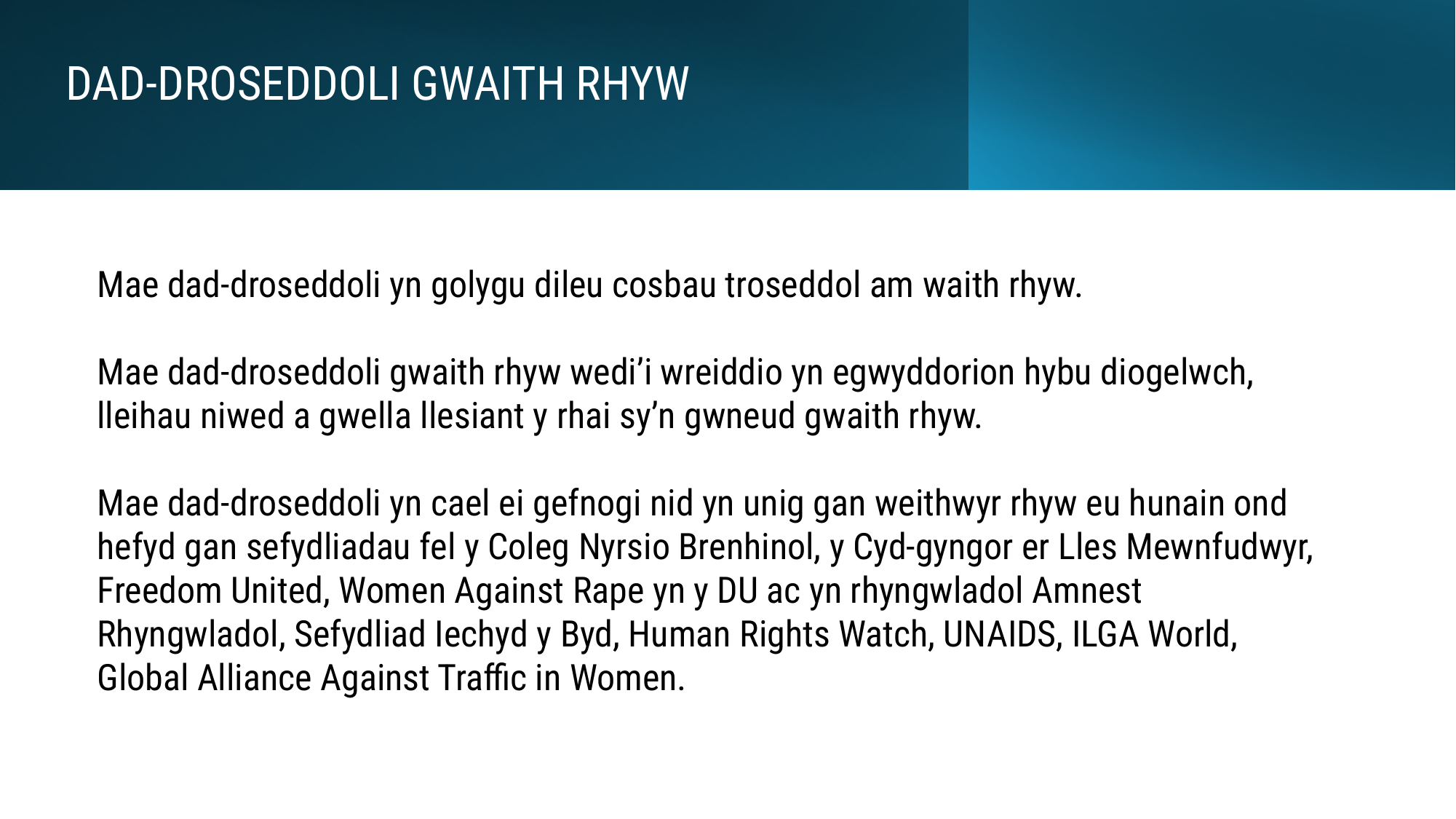

# DAD-DROSEDDOLI GWAITH RHYW
Mae dad-droseddoli yn golygu dileu cosbau troseddol am waith rhyw.

Mae dad-droseddoli gwaith rhyw wedi’i wreiddio yn egwyddorion hybu diogelwch, lleihau niwed a gwella llesiant y rhai sy’n gwneud gwaith rhyw.

Mae dad-droseddoli yn cael ei gefnogi nid yn unig gan weithwyr rhyw eu hunain ond hefyd gan sefydliadau fel y Coleg Nyrsio Brenhinol, y Cyd-gyngor er Lles Mewnfudwyr, Freedom United, Women Against Rape yn y DU ac yn rhyngwladol Amnest Rhyngwladol, Sefydliad Iechyd y Byd, Human Rights Watch, UNAIDS, ILGA World, Global Alliance Against Traffic in Women.